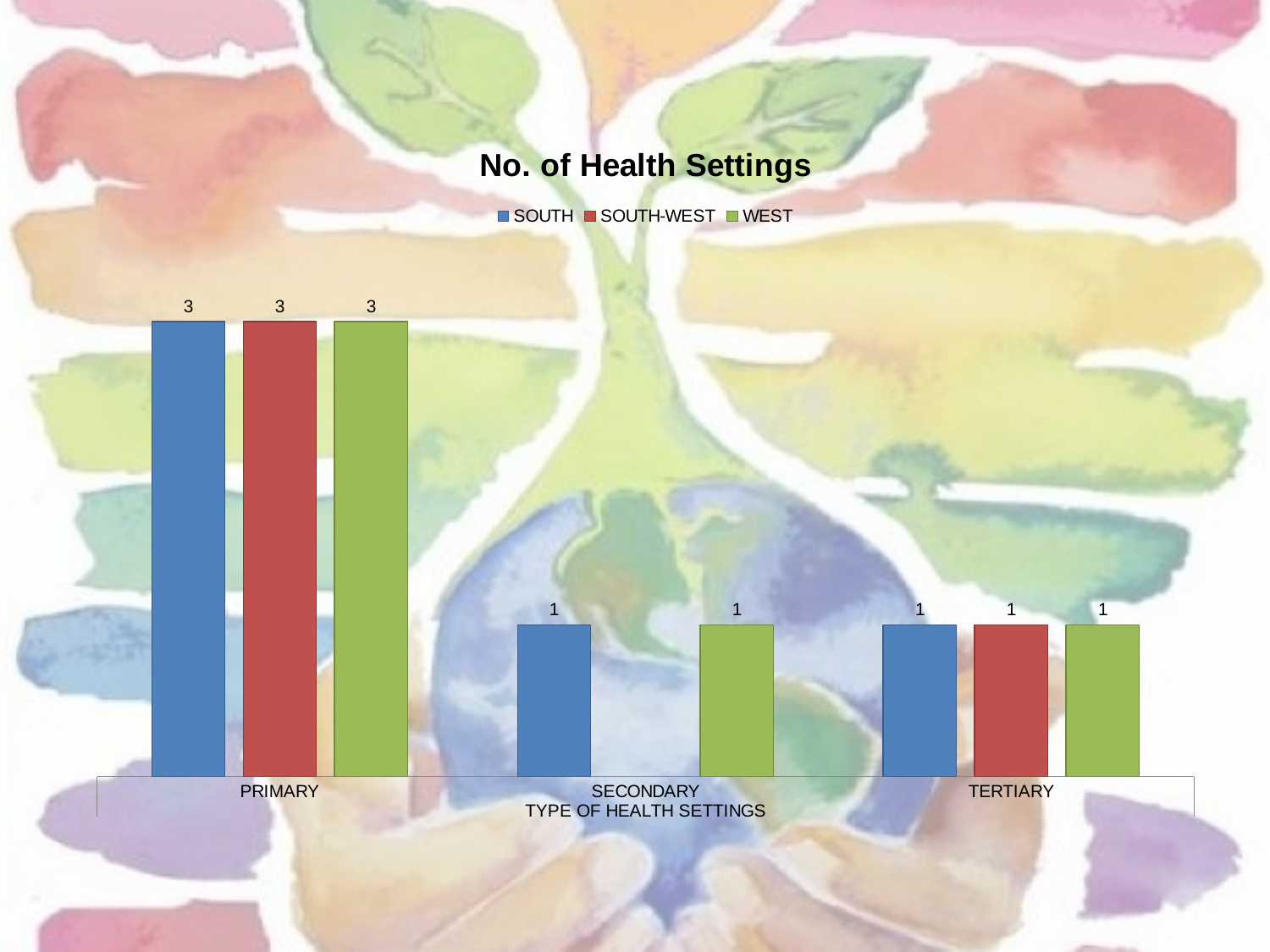

### Chart: No. of Health Settings

| Category | SOUTH | SOUTH-WEST | WEST |
|---|---|---|---|
| PRIMARY | 3.0 | 3.0 | 3.0 |
| SECONDARY | 1.0 | None | 1.0 |
| TERTIARY | 1.0 | 1.0 | 1.0 |